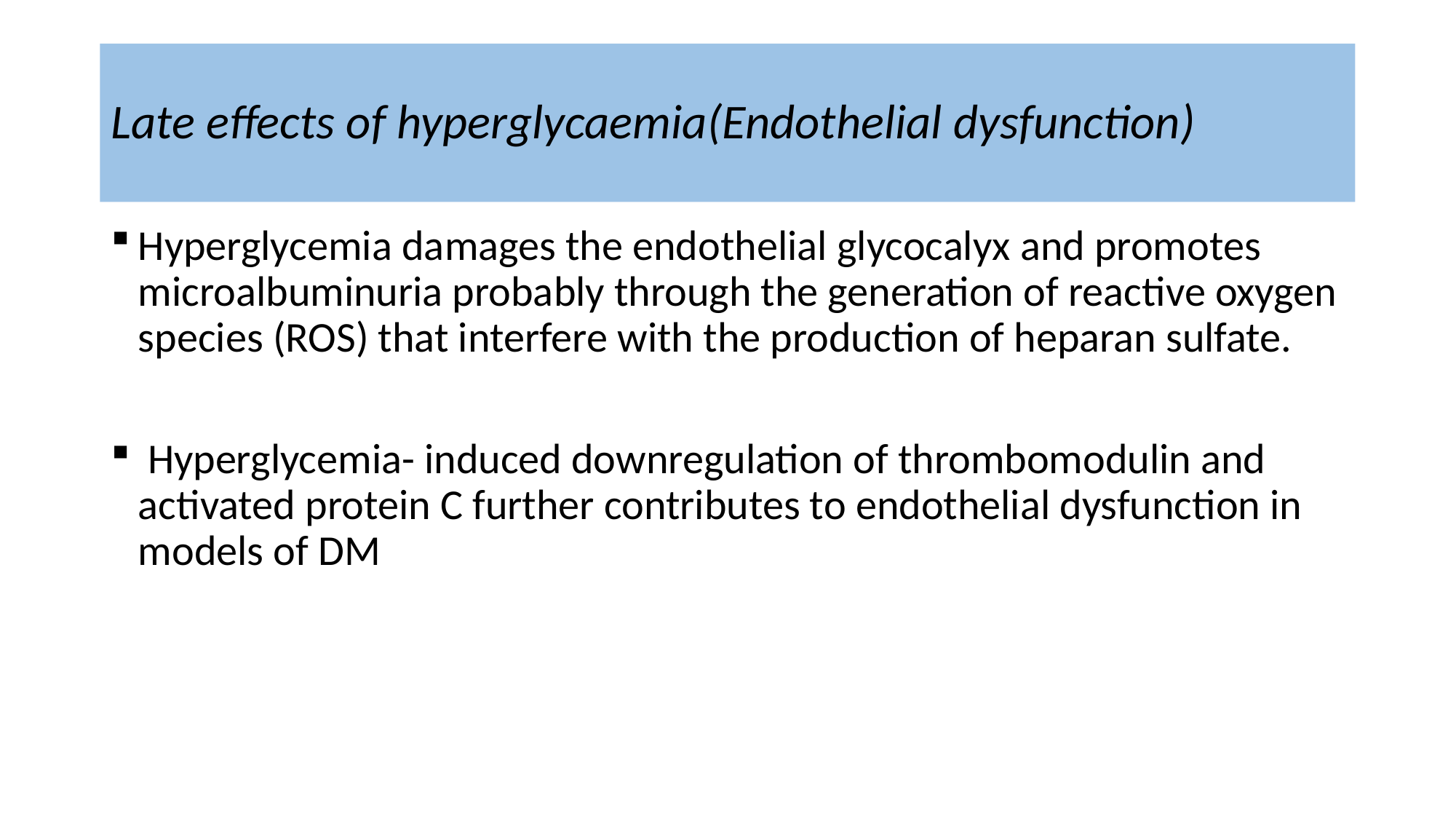

# Late effects of hyperglycaemia(Endothelial dysfunction)
Hyperglycemia damages the endothelial glycocalyx and promotes microalbuminuria probably through the generation of reactive oxygen species (ROS) that interfere with the production of heparan sulfate.

 Hyperglycemia- induced downregulation of thrombomodulin and activated protein C further contributes to endothelial dysfunction in models of DM